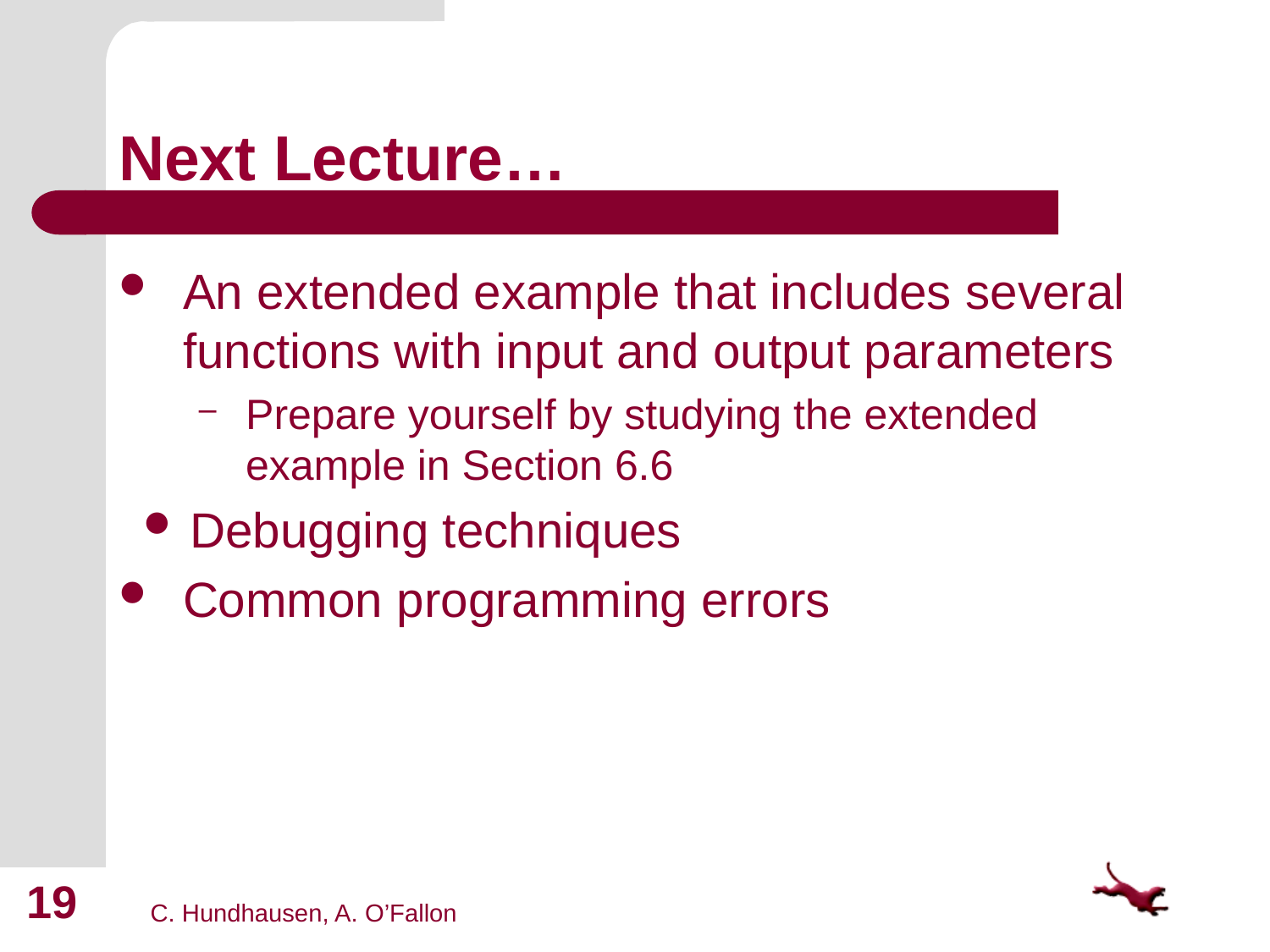

# Next Lecture…
An extended example that includes several functions with input and output parameters
Prepare yourself by studying the extended example in Section 6.6
Debugging techniques
Common programming errors
19
C. Hundhausen, A. O’Fallon